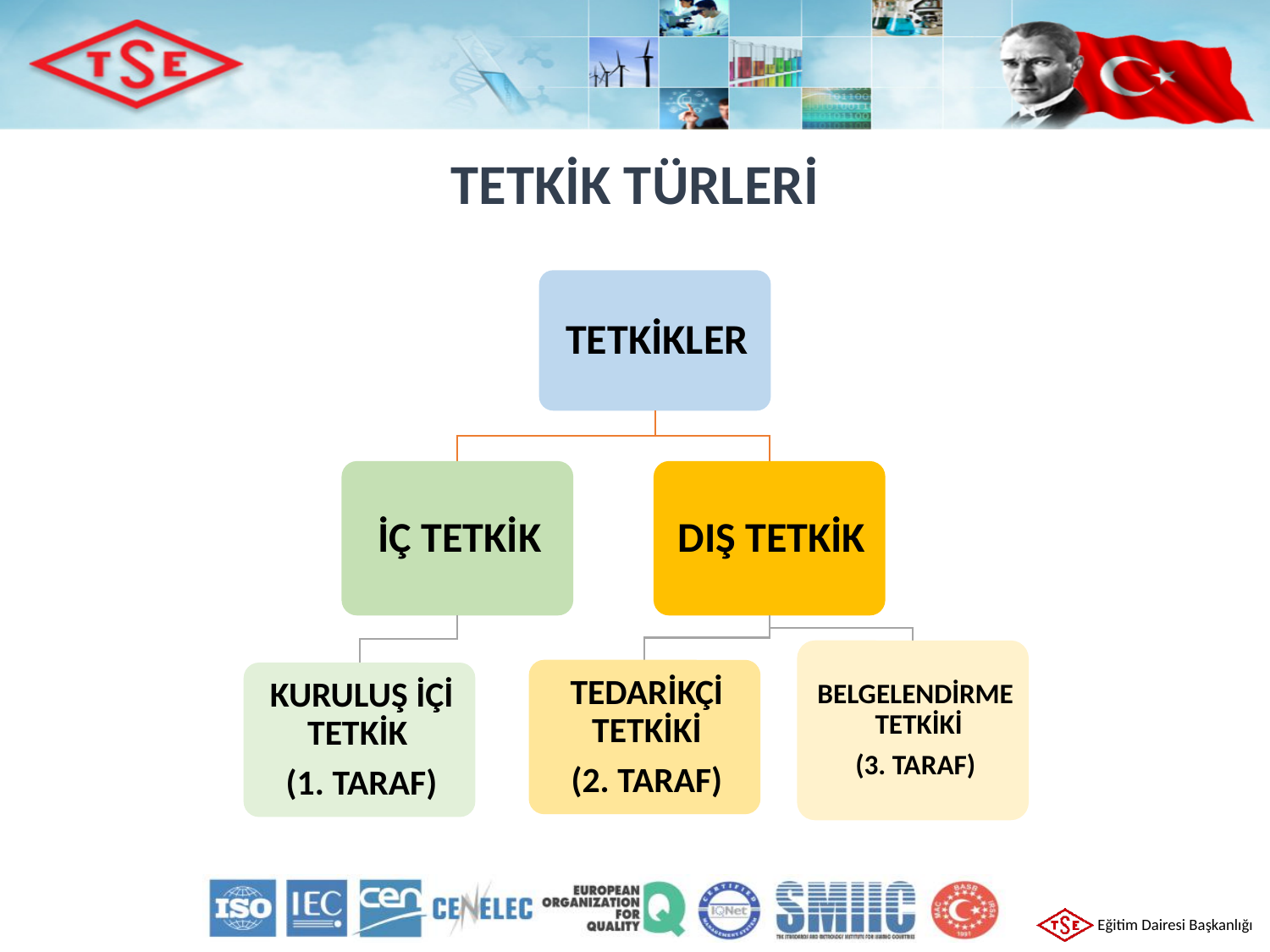

# TETKİK TÜRLERİ
TETKİKLER
DIŞ TETKİK
BELGELENDİRME  TETKİKİ
(3. TARAF)
TEDARİKÇİ TETKİKİ
(2. TARAF)
İÇ TETKİK
KURULUŞ İÇİ TETKİK
(1. TARAF)